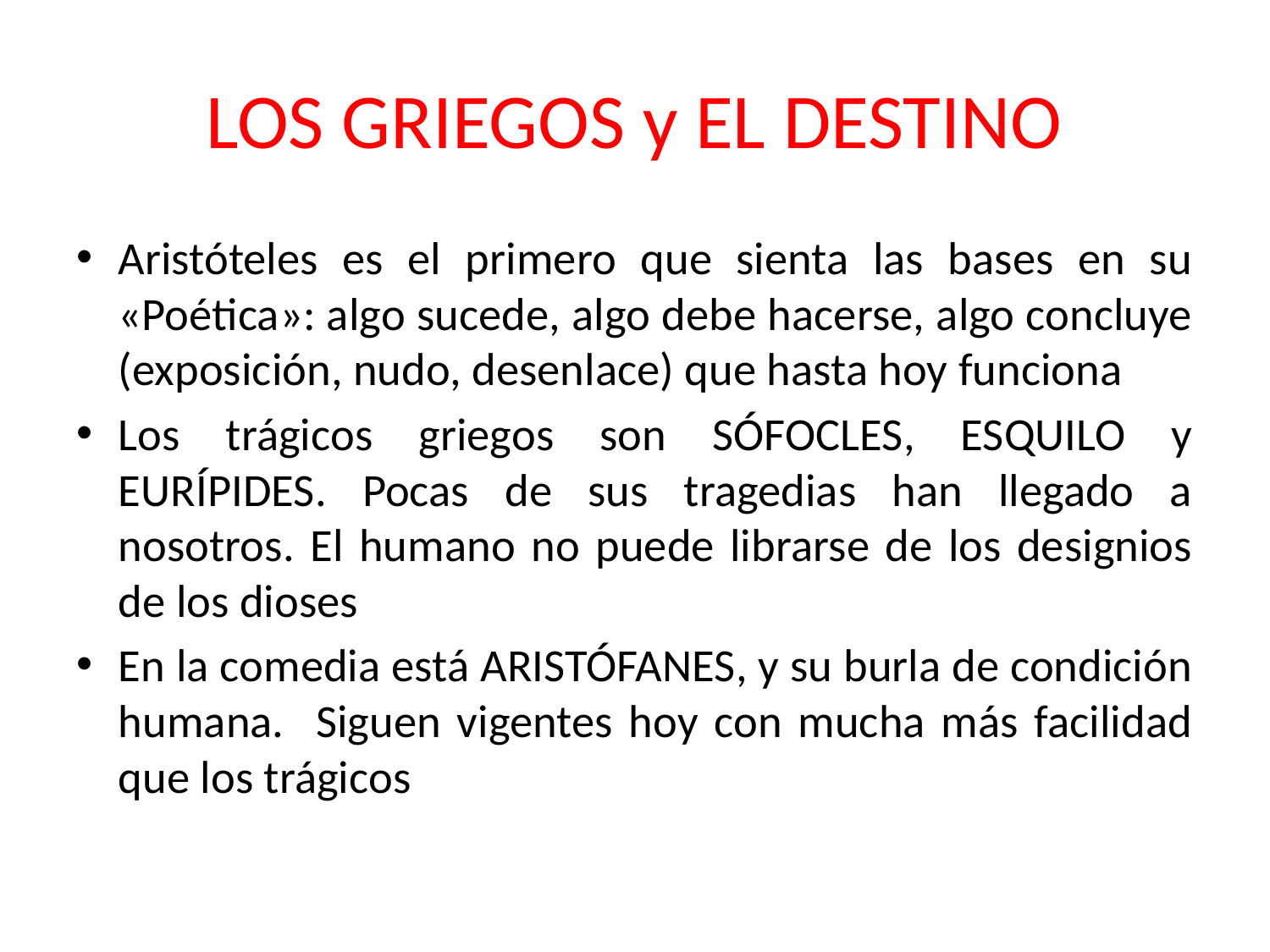

# LOS GRIEGOS y EL DESTINO
Aristóteles es el primero que sienta las bases en su «Poética»: algo sucede, algo debe hacerse, algo concluye (exposición, nudo, desenlace) que hasta hoy funciona
Los trágicos griegos son SÓFOCLES, ESQUILO y EURÍPIDES. Pocas de sus tragedias han llegado a nosotros. El humano no puede librarse de los designios de los dioses
En la comedia está ARISTÓFANES, y su burla de condición humana.  Siguen vigentes hoy con mucha más facilidad que los trágicos